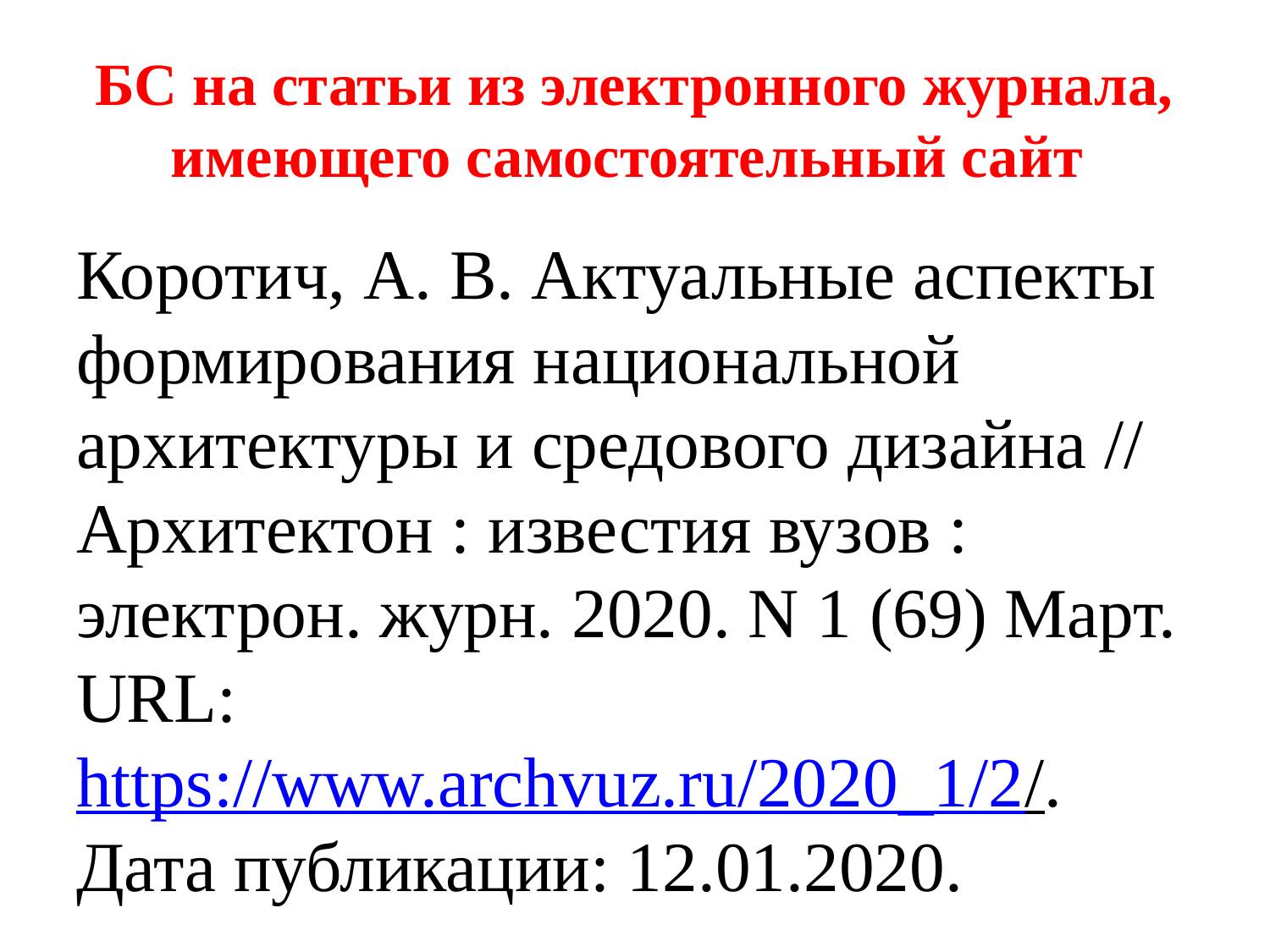

# БС на статьи из электронного журнала, имеющего самостоятельный сайт
Коротич, А. В. Актуальные аспекты формирования национальной архитектуры и средового дизайна // Архитектон : известия вузов : электрон. журн. 2020. N 1 (69) Март. URL: https://www.archvuz.ru/2020_1/2/. Дата публикации: 12.01.2020.